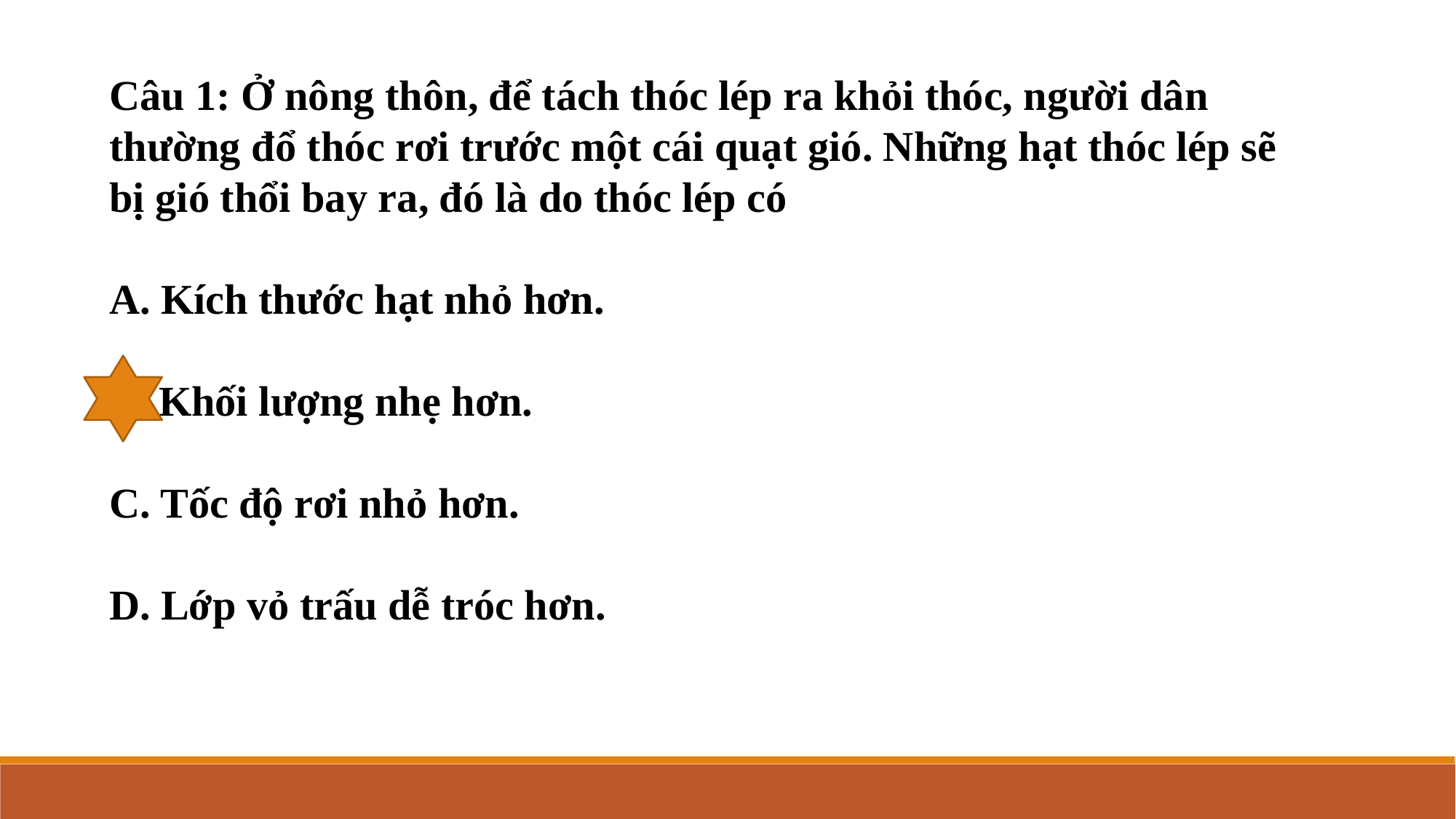

Câu 1: Ở nông thôn, để tách thóc lép ra khỏi thóc, người dân thường đổ thóc rơi trước một cái quạt gió. Những hạt thóc lép sẽ bị gió thổi bay ra, đó là do thóc lép có

A. Kích thước hạt nhỏ hơn.

B. Khối lượng nhẹ hơn.

C. Tốc độ rơi nhỏ hơn.

D. Lớp vỏ trấu dễ tróc hơn.